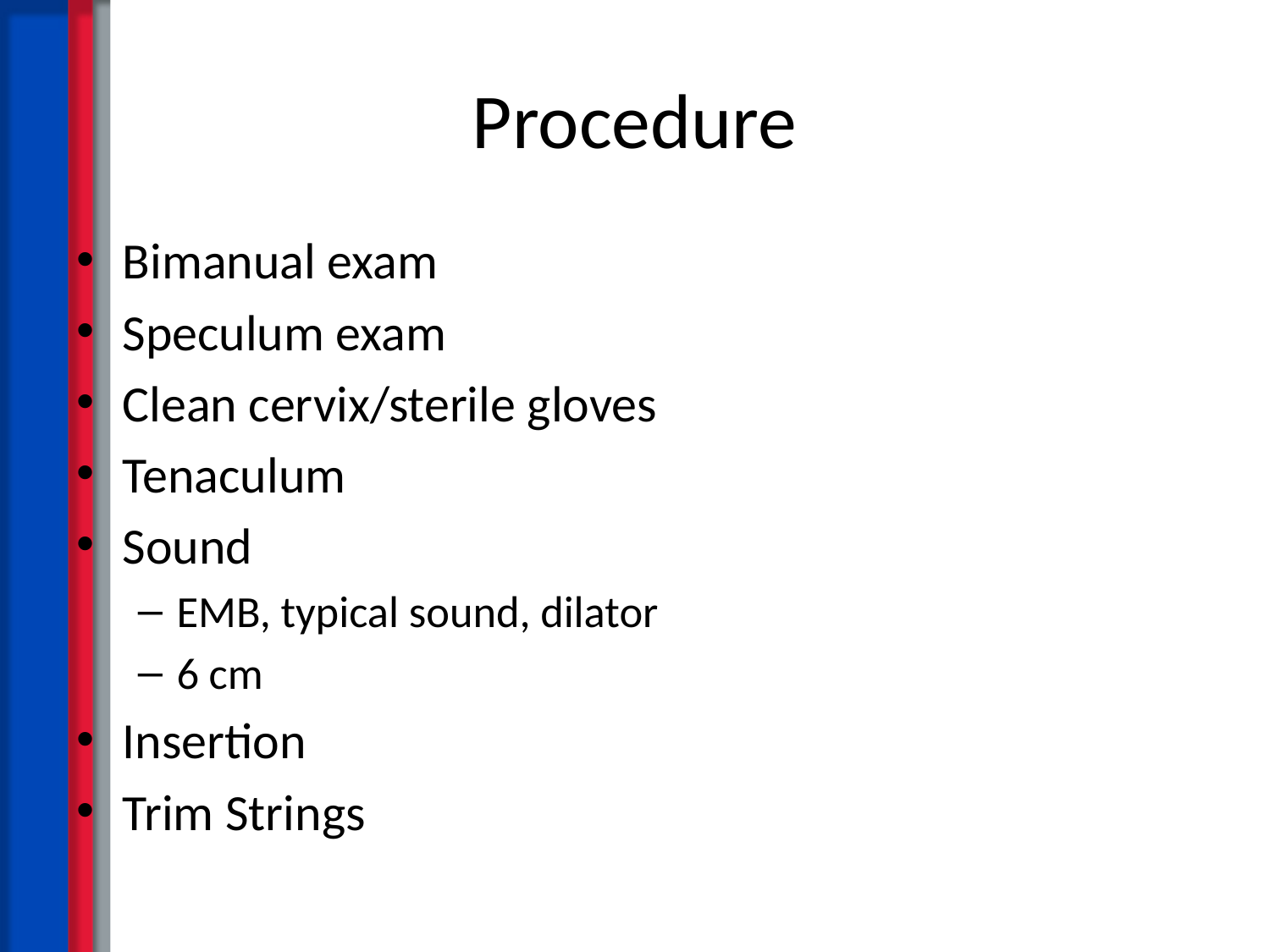

# Procedure
Bimanual exam
Speculum exam
Clean cervix/sterile gloves
Tenaculum
Sound
EMB, typical sound, dilator
6 cm
Insertion
Trim Strings